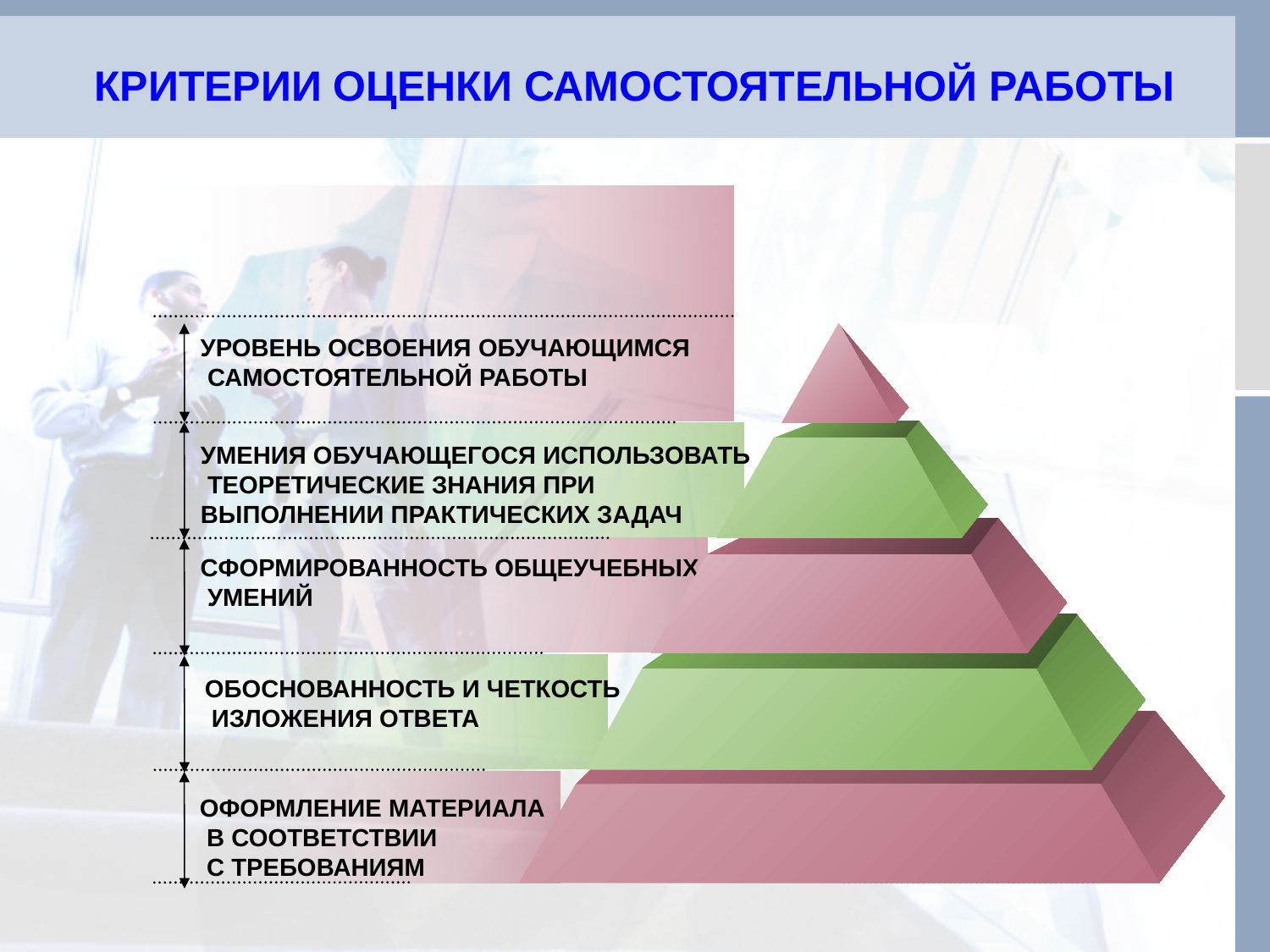

# КРИТЕРИИ ОЦЕНКИ САМОСТОЯТЕЛЬНОЙ РАБОТЫ

УРОВЕНЬ ОСВОЕНИЯ ОБУЧАЮЩИМСЯ
 САМОСТОЯТЕЛЬНОЙ РАБОТЫ

УМЕНИЯ ОБУЧАЮЩЕГОСЯ ИСПОЛЬЗОВАТЬ
 ТЕОРЕТИЧЕСКИЕ ЗНАНИЯ ПРИ
ВЫПОЛНЕНИИ ПРАКТИЧЕСКИХ ЗАДАЧ

СФОРМИРОВАННОСТЬ ОБЩЕУЧЕБНЫХ
 УМЕНИЙ

ОБОСНОВАННОСТЬ И ЧЕТКОСТЬ
 ИЗЛОЖЕНИЯ ОТВЕТА

ОФОРМЛЕНИЕ МАТЕРИАЛА
 В СООТВЕТСТВИИ
 С ТРЕБОВАНИЯМ